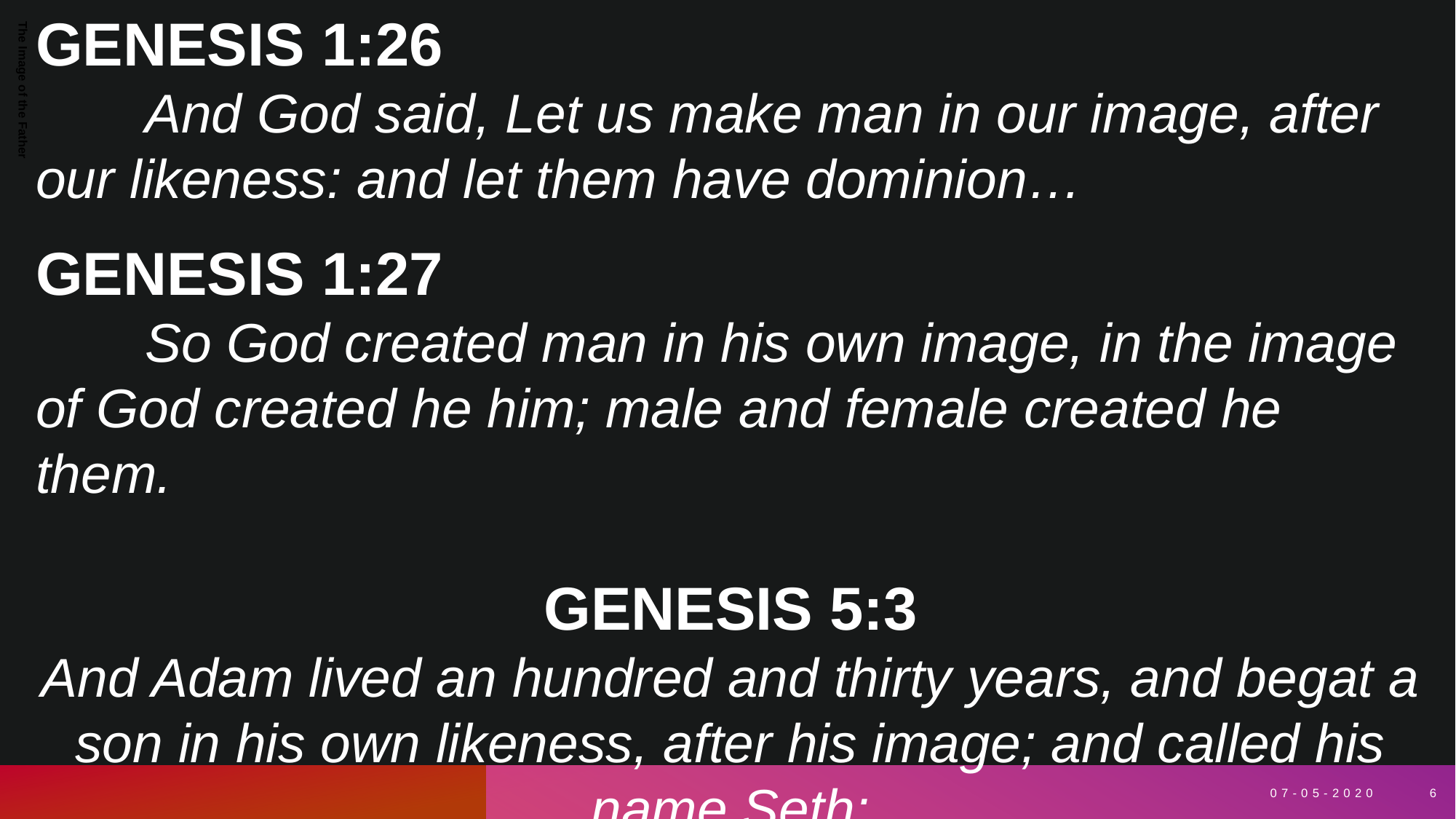

GENESIS 1:26
	And God said, Let us make man in our image, after our likeness: and let them have dominion…

GENESIS 1:27
	So God created man in his own image, in the image of God created he him; male and female created he them.

GENESIS 5:3
And Adam lived an hundred and thirty years, and begat a son in his own likeness, after his image; and called his name Seth:
The Image of the Father
07-05-2020
6